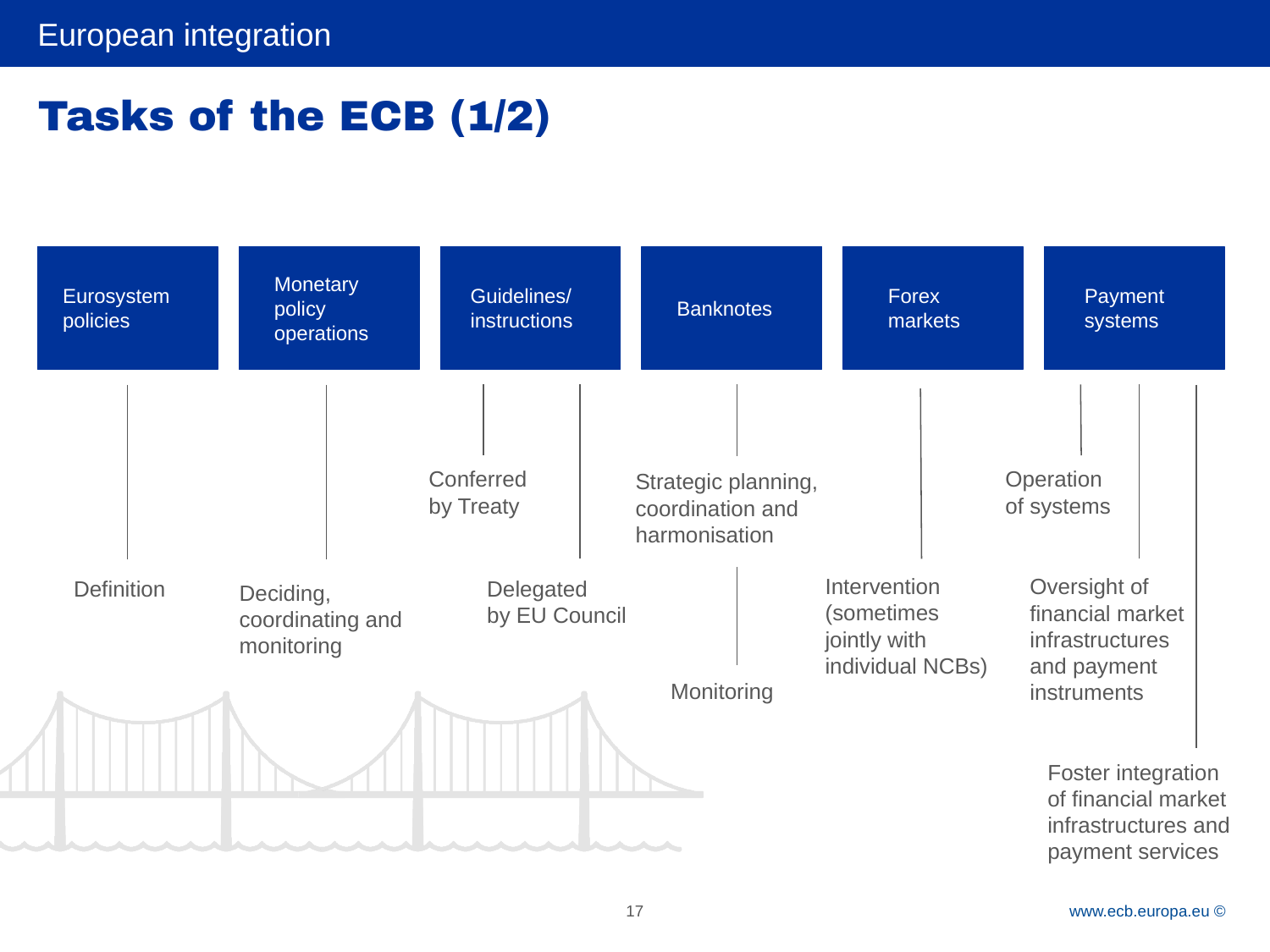

Tasks of the ECB (1/2)
Eurosystem policies
Monetary
policy
operations
Guidelines/
instructions
Banknotes
Forex markets
Payment systems
Conferred
by Treaty
Operation
of systems
Strategic planning, coordination and harmonisation

Intervention
(sometimes
jointly with
individual NCBs)
Oversight of financial market infrastructures and payment instruments
Delegated
by EU Council
Definition
Deciding,
coordinating and
monitoring
Monitoring
Foster integration
of financial market infrastructures and payment services